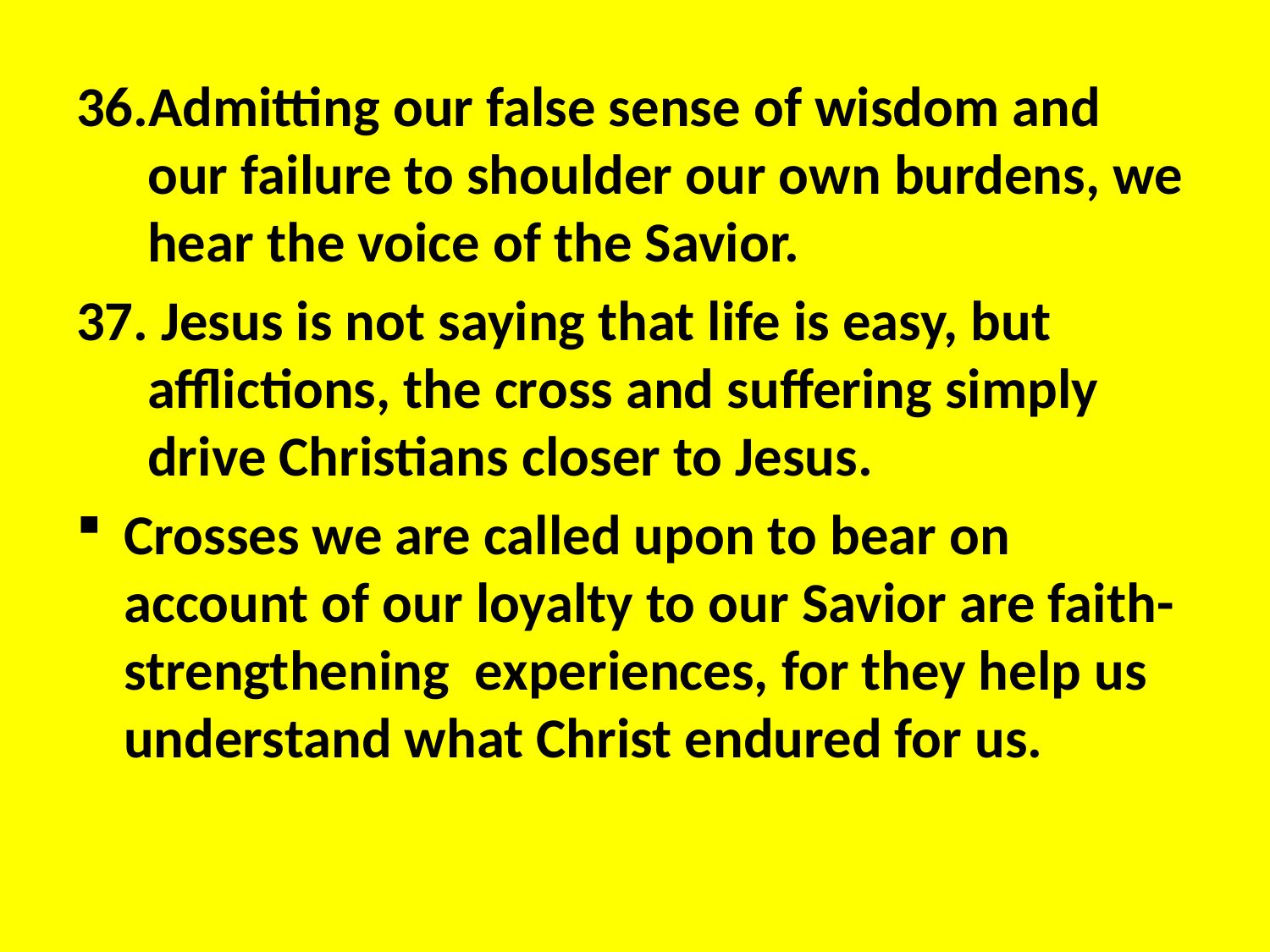

Admitting our false sense of wisdom and our failure to shoulder our own burdens, we hear the voice of the Savior.
 Jesus is not saying that life is easy, but afflictions, the cross and suffering simply drive Christians closer to Jesus.
Crosses we are called upon to bear on account of our loyalty to our Savior are faith-strengthening  experiences, for they help us understand what Christ endured for us.